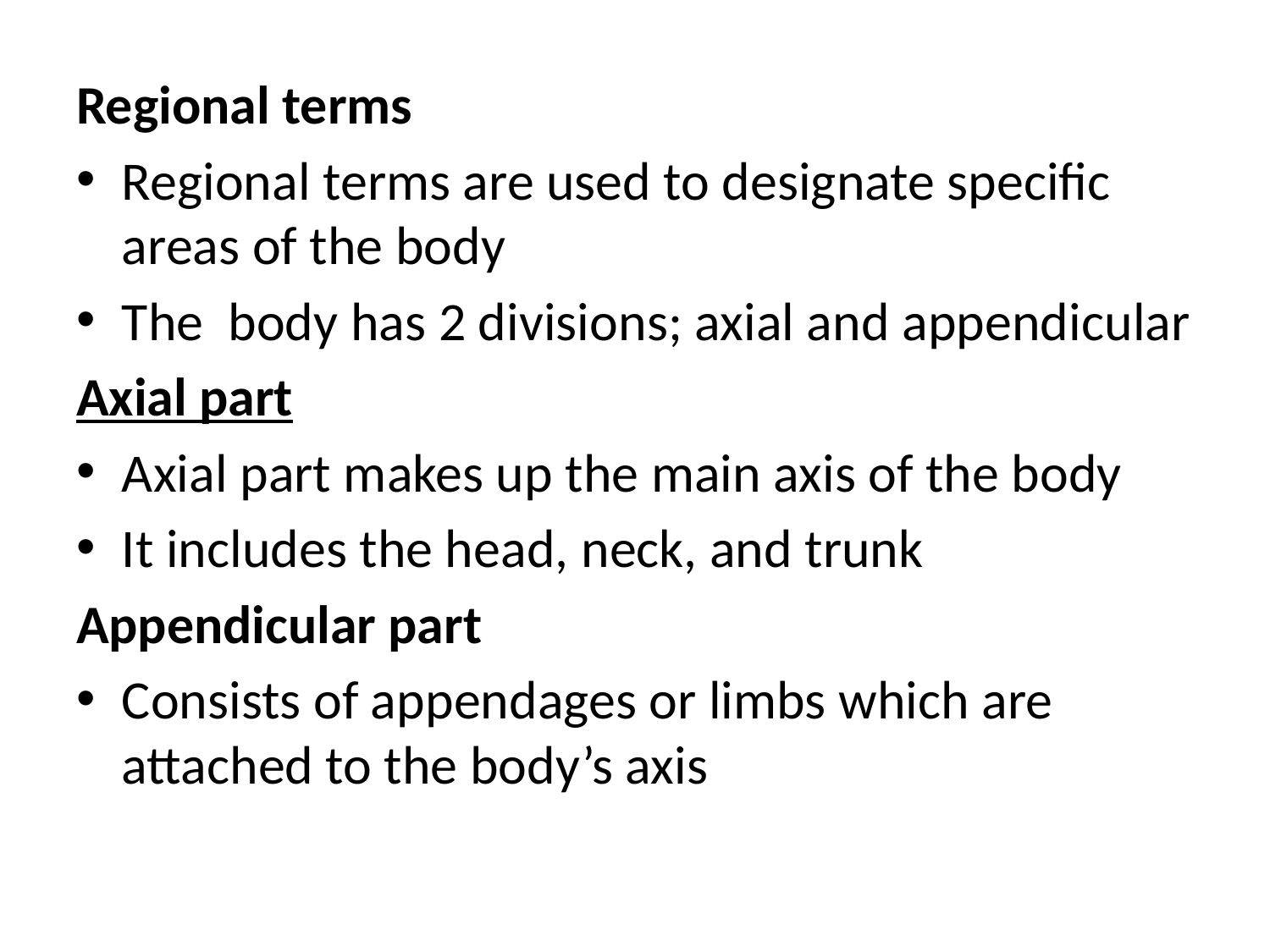

Regional terms
Regional terms are used to designate specific areas of the body
The  body has 2 divisions; axial and appendicular
Axial part
Axial part makes up the main axis of the body
It includes the head, neck, and trunk
Appendicular part
Consists of appendages or limbs which are attached to the body’s axis